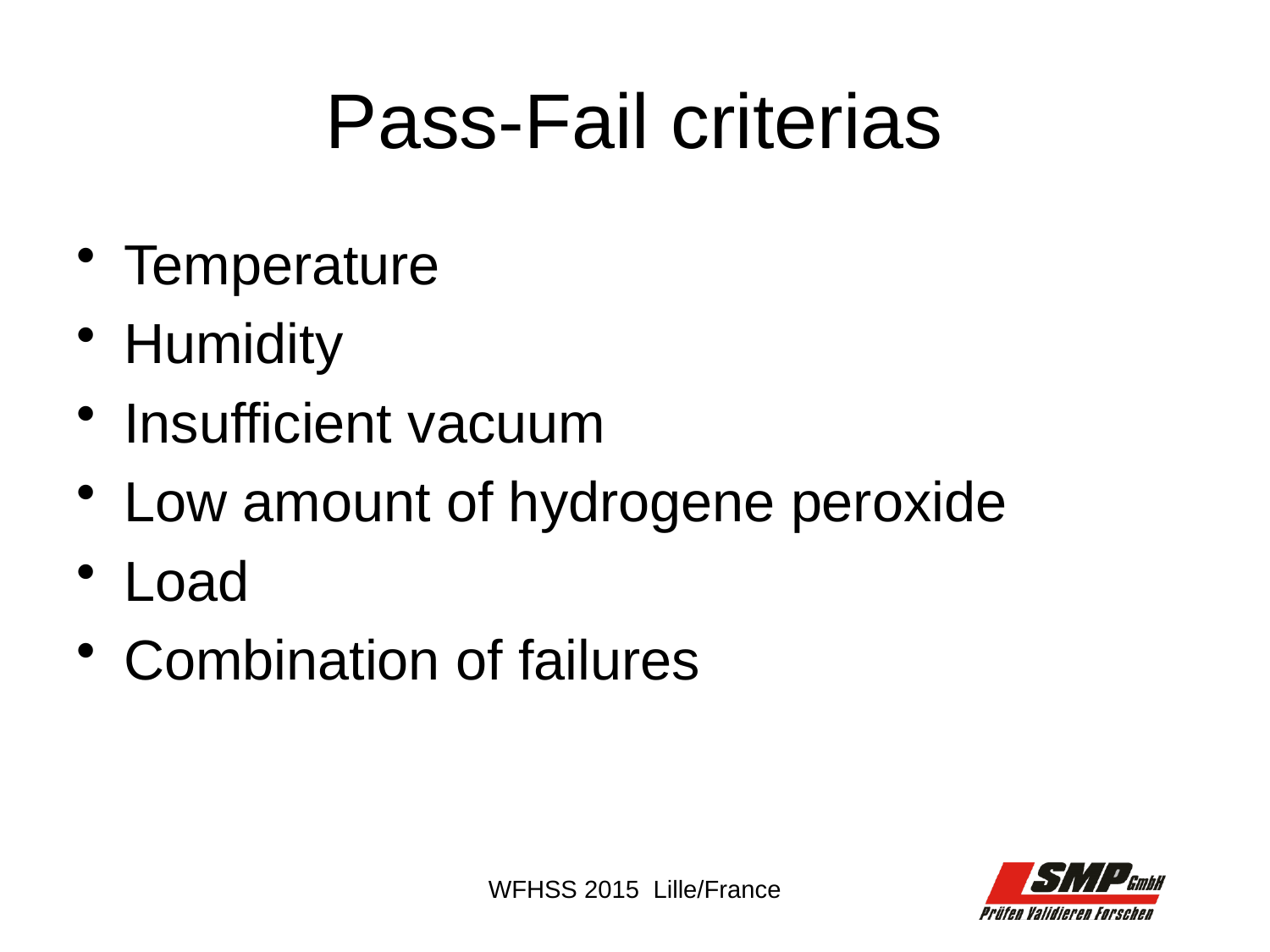

# Pass-Fail criterias
Temperature
Humidity
Insufficient vacuum
Low amount of hydrogene peroxide
Load
Combination of failures
WFHSS 2015  Lille/France